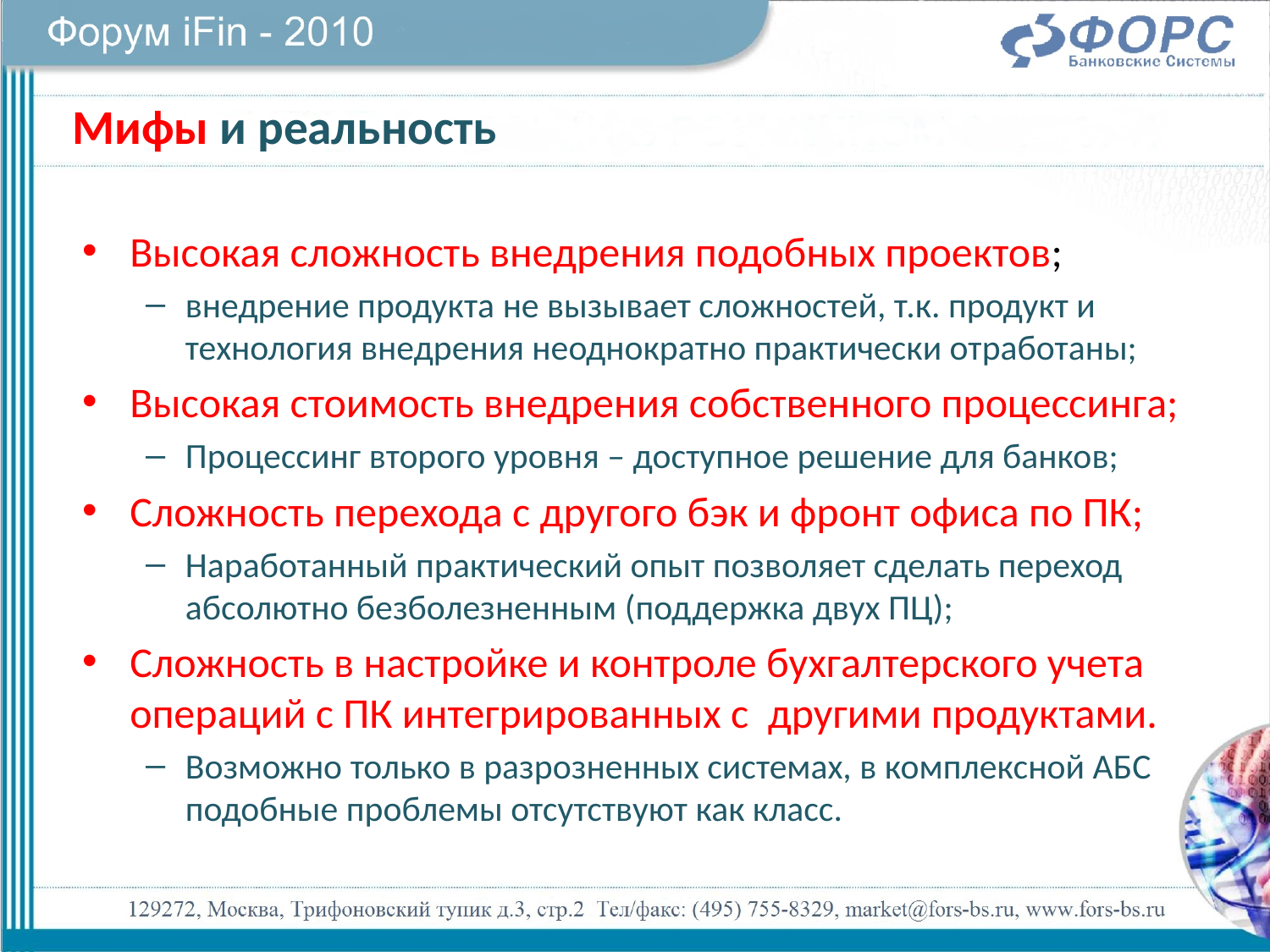

# Мифы и реальность
Высокая сложность внедрения подобных проектов;
внедрение продукта не вызывает сложностей, т.к. продукт и технология внедрения неоднократно практически отработаны;
Высокая стоимость внедрения собственного процессинга;
Процессинг второго уровня – доступное решение для банков;
Сложность перехода с другого бэк и фронт офиса по ПК;
Наработанный практический опыт позволяет сделать переход абсолютно безболезненным (поддержка двух ПЦ);
Сложность в настройке и контроле бухгалтерского учета операций с ПК интегрированных с  другими продуктами.
Возможно только в разрозненных системах, в комплексной АБС подобные проблемы отсутствуют как класс.